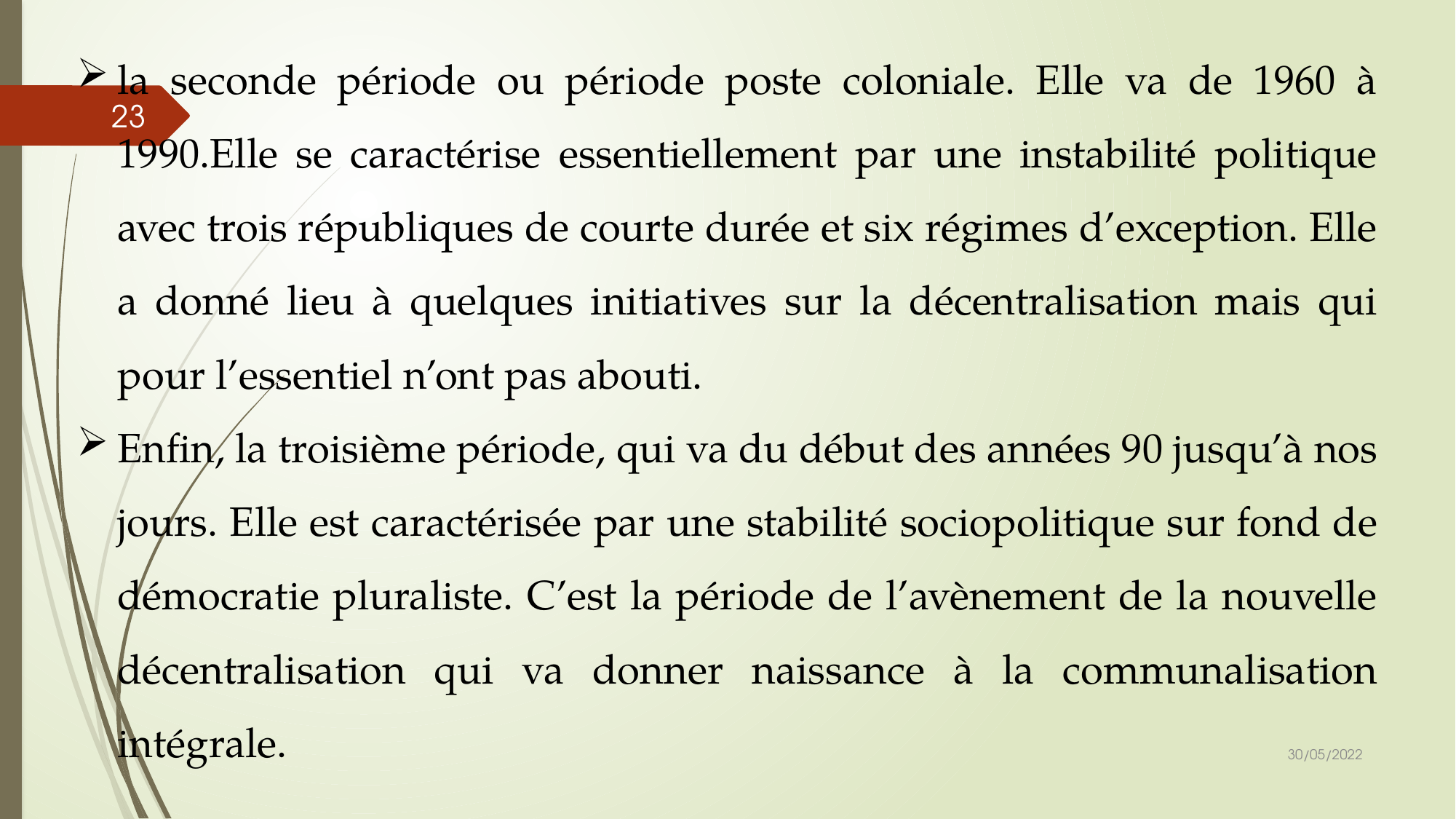

la seconde période ou période poste coloniale. Elle va de 1960 à 1990.Elle se caractérise essentiellement par une instabilité politique avec trois républiques de courte durée et six régimes d’exception. Elle a donné lieu à quelques initiatives sur la décentralisation mais qui pour l’essentiel n’ont pas abouti.
Enfin, la troisième période, qui va du début des années 90 jusqu’à nos jours. Elle est caractérisée par une stabilité sociopolitique sur fond de démocratie pluraliste. C’est la période de l’avènement de la nouvelle décentralisation qui va donner naissance à la communalisation intégrale.

23
30/05/2022